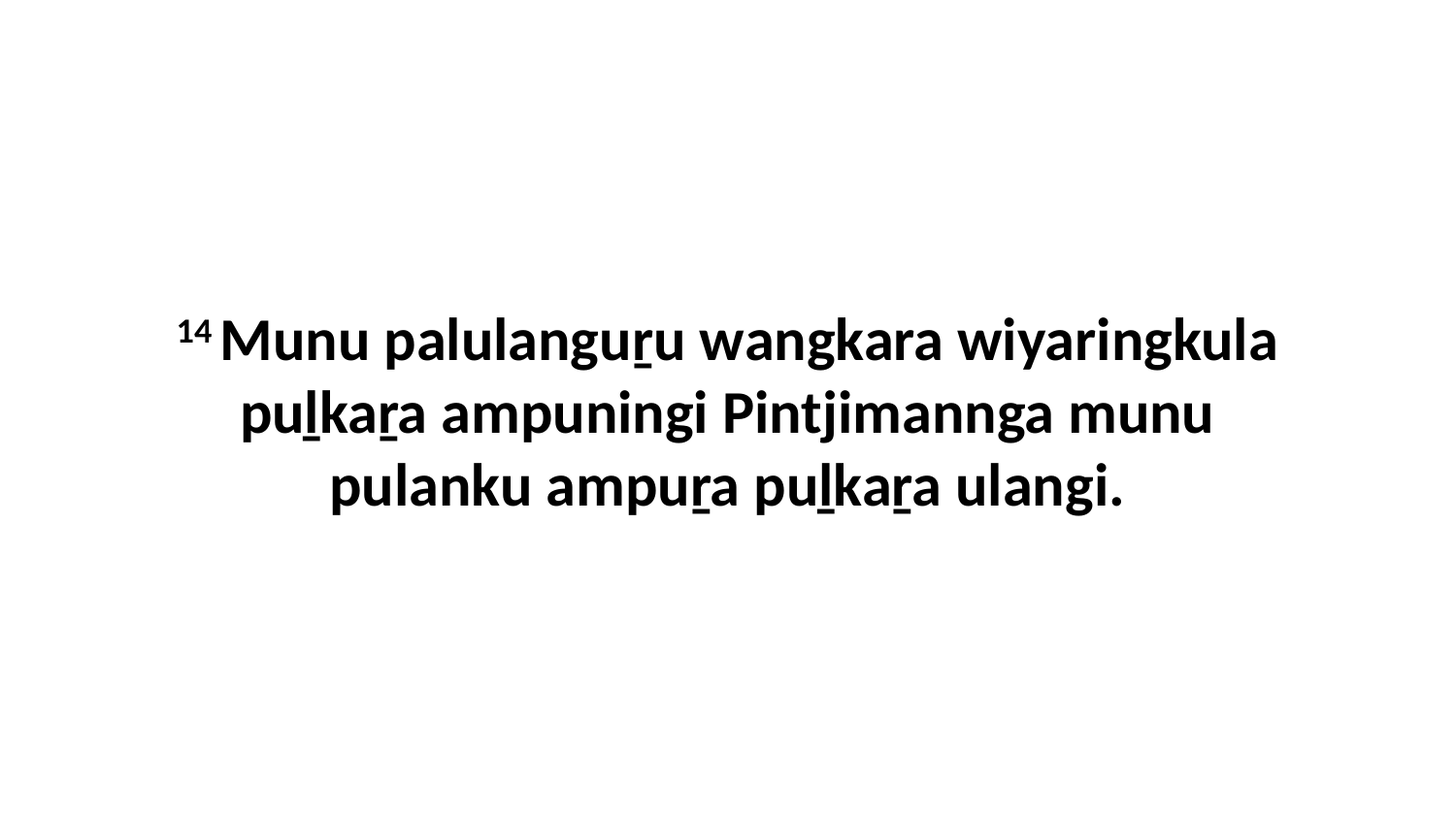

14 Munu palulanguṟu wangkara wiyaringkula puḻkaṟa ampuningi Pintjimannga munu pulanku ampuṟa puḻkaṟa ulangi.